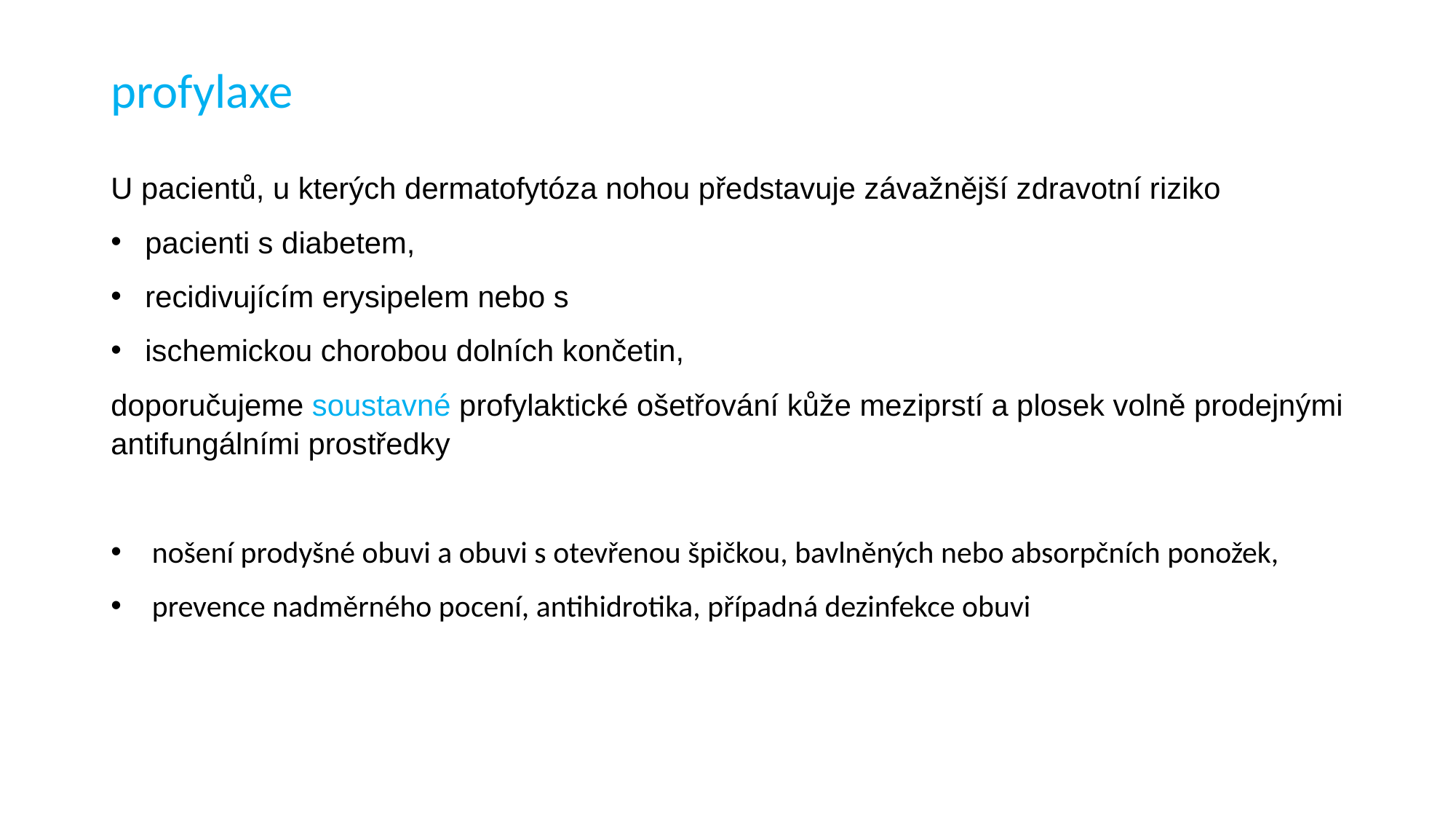

# profylaxe
U pacientů, u kterých dermatofytóza nohou představuje závažnější zdravotní riziko
pacienti s diabetem,
recidivujícím erysipelem nebo s
ischemickou chorobou dolních končetin,
doporučujeme soustavné profylaktické ošetřování kůže meziprstí a plosek volně prodejnými antifungálními prostředky

nošení prodyšné obuvi a obuvi s otevřenou špičkou, bavlněných nebo absorpčních ponožek,
prevence nadměrného pocení, antihidrotika, případná dezinfekce obuvi